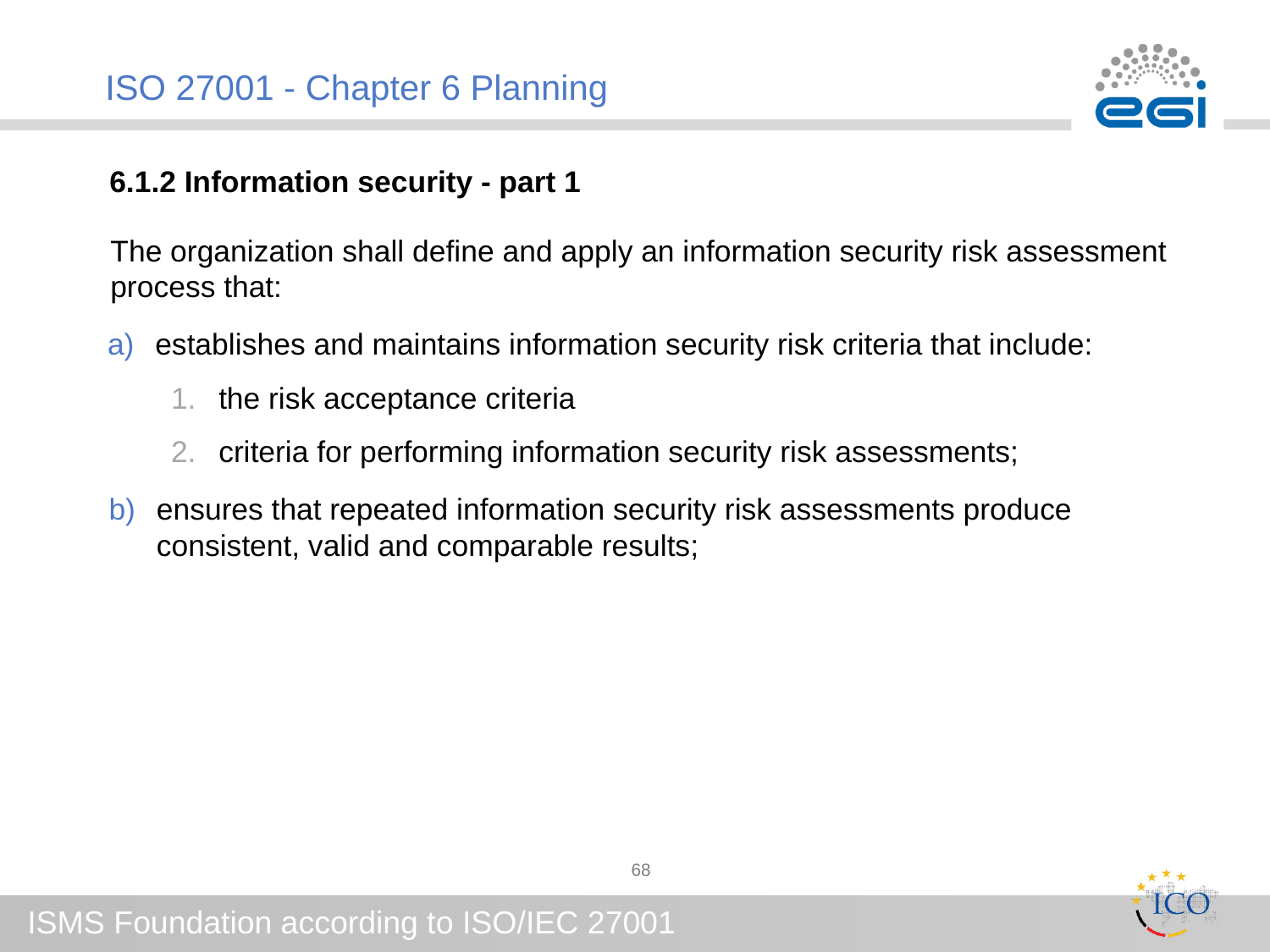

# ISO 27001 - Chapter 6 Planning
6.1.2 Information security - part 1
The organization shall define and apply an information security risk assessment process that:
establishes and maintains information security risk criteria that include:
the risk acceptance criteria
criteria for performing information security risk assessments;
ensures that repeated information security risk assessments produce consistent, valid and comparable results;